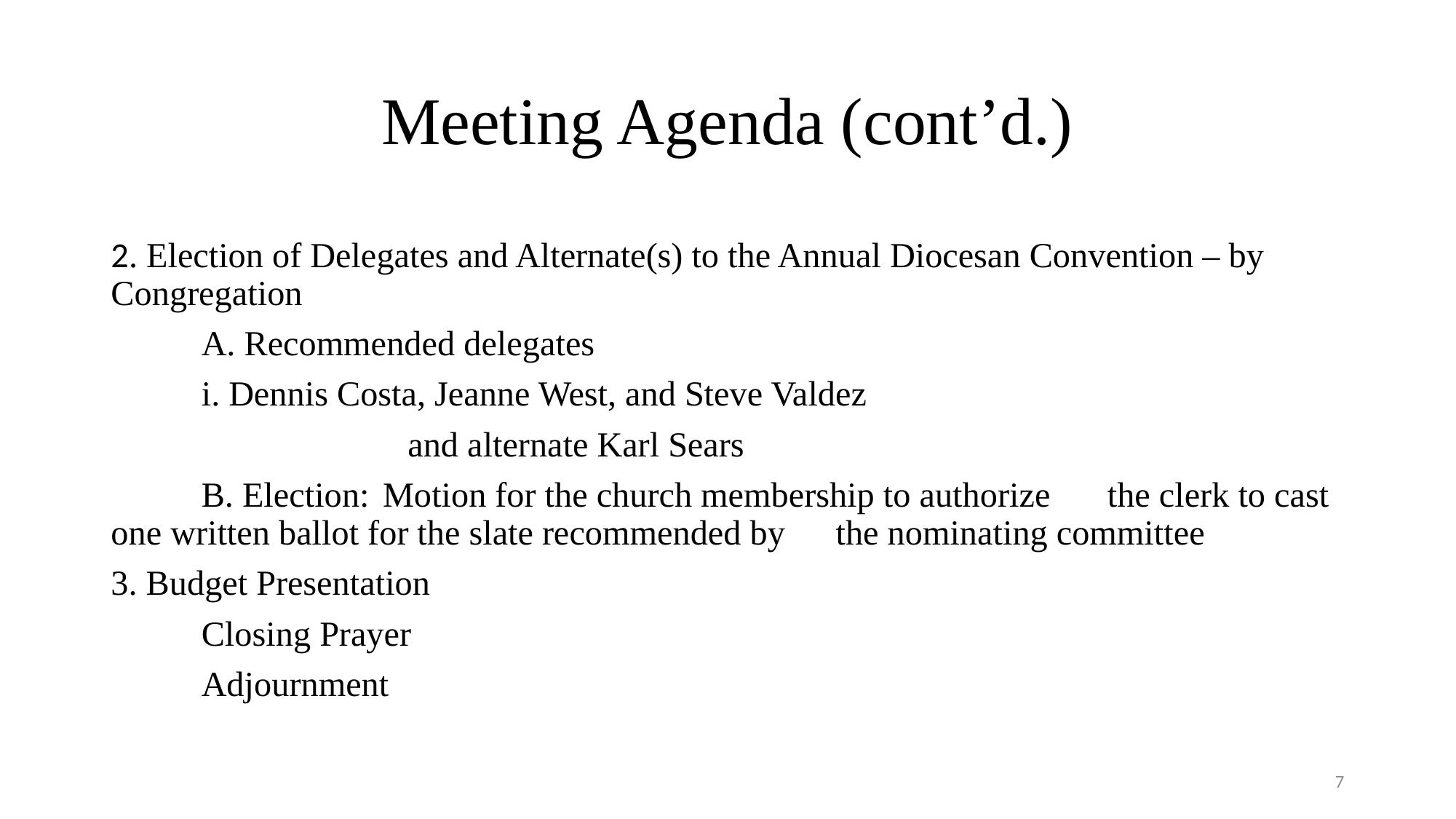

# Meeting Agenda (cont’d.)

2. Election of Delegates and Alternate(s) to the Annual Diocesan Convention – by Congregation
		A. Recommended delegates
			i. Dennis Costa, Jeanne West, and Steve Valdez
                                  and alternate Karl Sears
		B. Election: 	Motion for the church membership to authorize 			the clerk to cast one written ballot for the slate recommended by 		the nominating committee
3. Budget Presentation
	Closing Prayer
	Adjournment
7